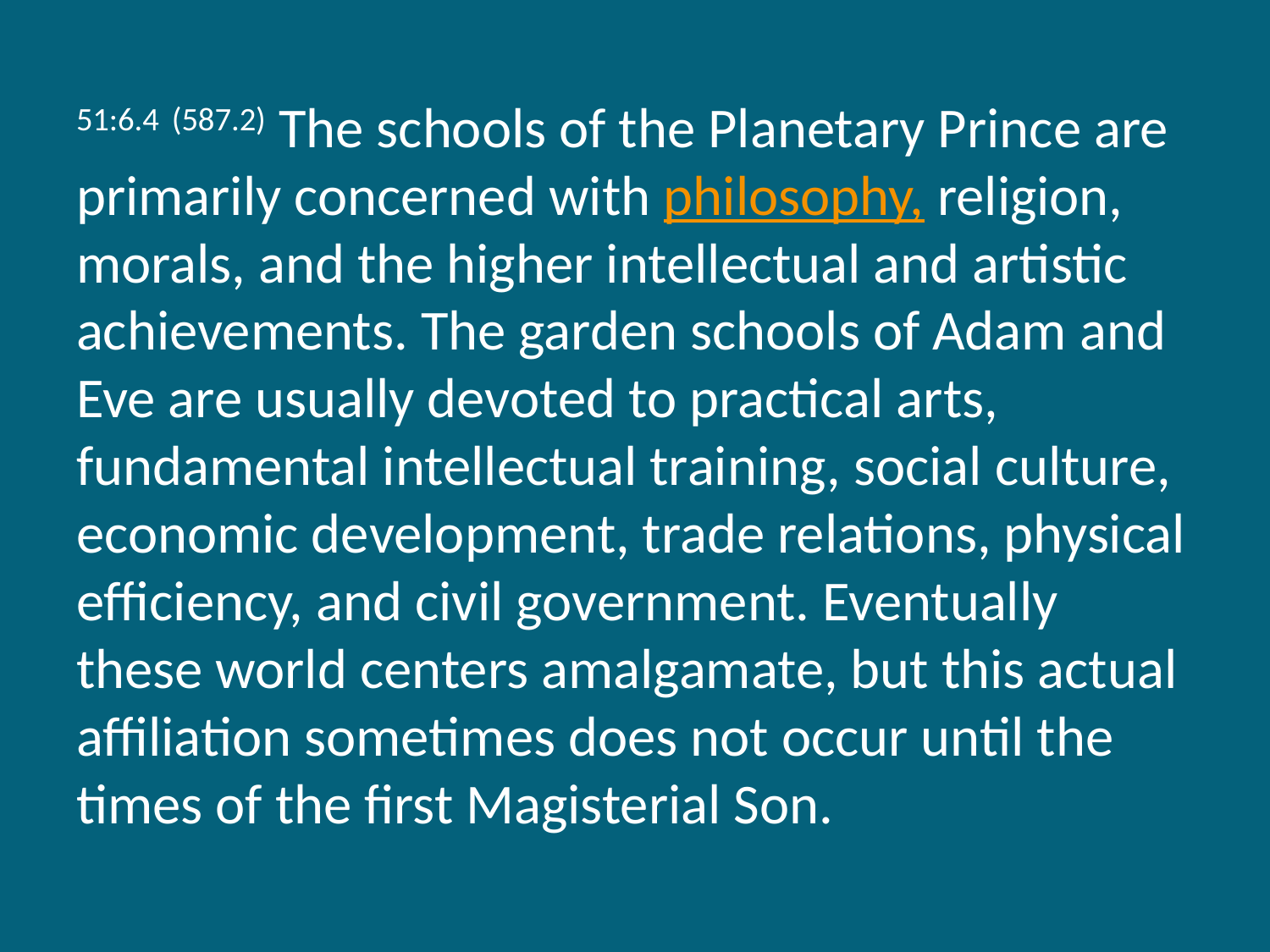

51:6.4 (587.2) The schools of the Planetary Prince are primarily concerned with philosophy, religion, morals, and the higher intellectual and artistic achievements. The garden schools of Adam and Eve are usually devoted to practical arts, fundamental intellectual training, social culture, economic development, trade relations, physical efficiency, and civil government. Eventually these world centers amalgamate, but this actual affiliation sometimes does not occur until the times of the first Magisterial Son.